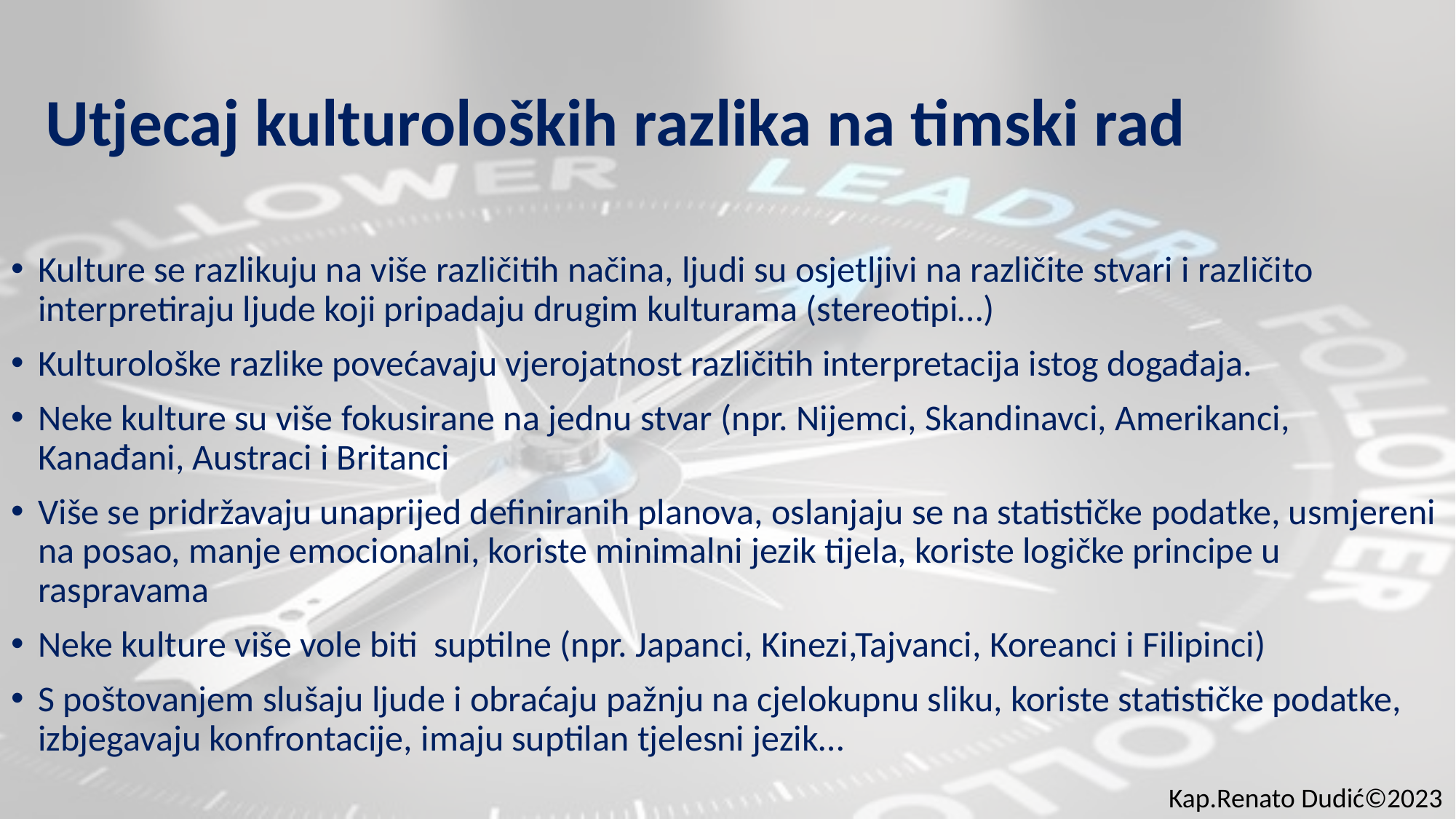

Utjecaj kulturoloških razlika na timski rad

Kulture se razlikuju na više različitih načina, ljudi su osjetljivi na različite stvari i različito interpretiraju ljude koji pripadaju drugim kulturama (stereotipi…)
Kulturološke razlike povećavaju vjerojatnost različitih interpretacija istog događaja.
Neke kulture su više fokusirane na jednu stvar (npr. Nijemci, Skandinavci, Amerikanci, Kanađani, Austraci i Britanci
Više se pridržavaju unaprijed definiranih planova, oslanjaju se na statističke podatke, usmjereni na posao, manje emocionalni, koriste minimalni jezik tijela, koriste logičke principe u raspravama
Neke kulture više vole biti  suptilne (npr. Japanci, Kinezi,Tajvanci, Koreanci i Filipinci)
S poštovanjem slušaju ljude i obraćaju pažnju na cjelokupnu sliku, koriste statističke podatke, izbjegavaju konfrontacije, imaju suptilan tjelesni jezik…

Kap.Renato Dudić©2023